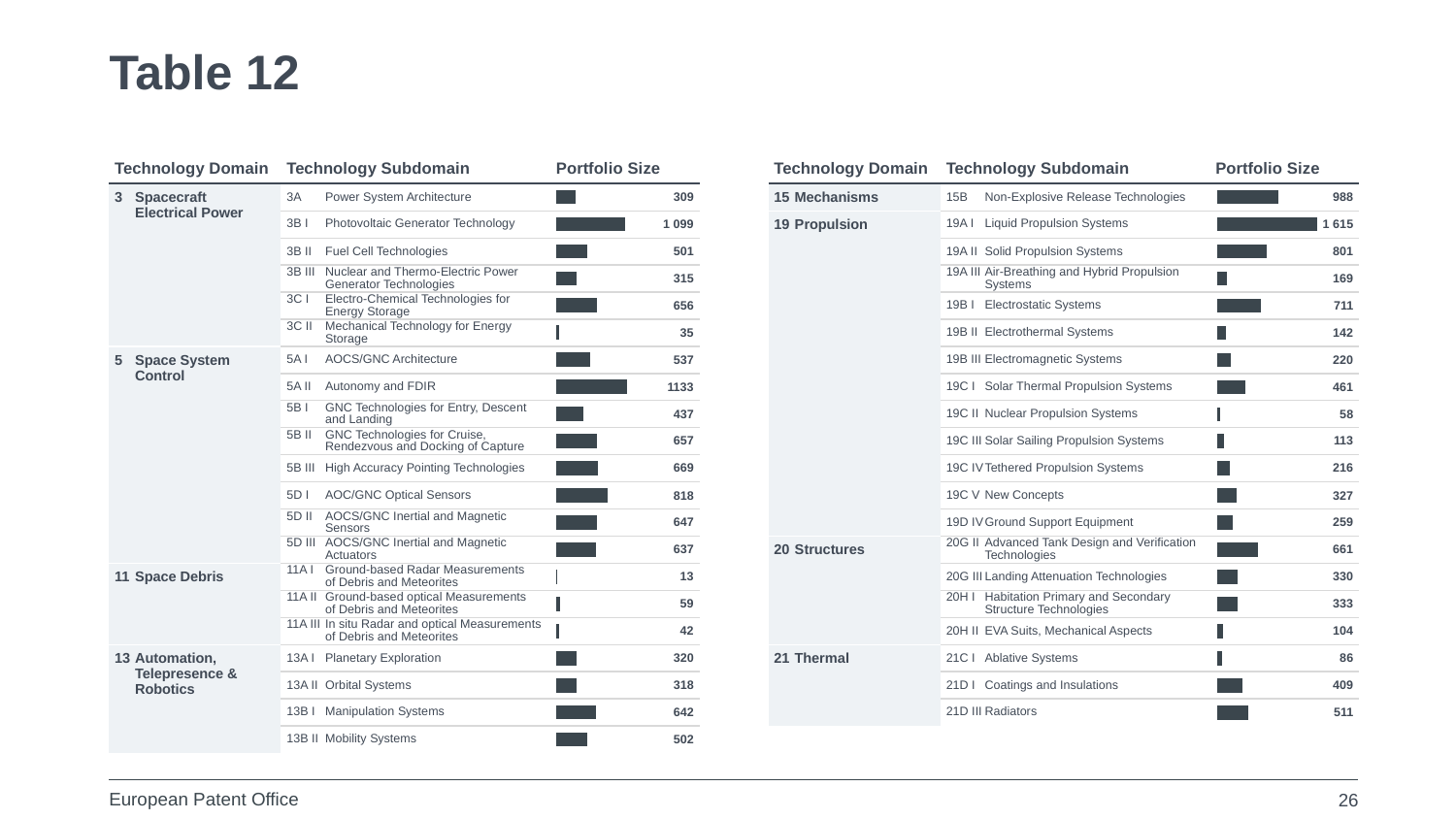

# Table 12
| Technology Domain | Technology Subdomain | Portfolio Size |
| --- | --- | --- |
| 15 Mechanisms | 15B Non-Explosive Release Technologies | 988 |
| 19 Propulsion | 19A I Liquid Propulsion Systems | 1 615 |
|  | 19A II Solid Propulsion Systems | 801 |
|  | 19A III Air-Breathing and Hybrid Propulsion Systems | 169 |
|  | 19B I Electrostatic Systems | 711 |
|  | 19B II Electrothermal Systems | 142 |
|  | 19B III Electromagnetic Systems | 220 |
|  | 19C I Solar Thermal Propulsion Systems | 461 |
|  | 19C II Nuclear Propulsion Systems | 58 |
|  | 19C III Solar Sailing Propulsion Systems | 113 |
|  | 19C IV Tethered Propulsion Systems | 216 |
|  | 19C V New Concepts | 327 |
|  | 19D IV Ground Support Equipment | 259 |
| 20 Structures | 20G II Advanced Tank Design and Verification Technologies | 661 |
|  | 20G III Landing Attenuation Technologies | 330 |
|  | 20H I Habitation Primary and Secondary Structure Technologies | 333 |
|  | 20H II EVA Suits, Mechanical Aspects | 104 |
| 21 Thermal | 21C I Ablative Systems | 86 |
|  | 21D I Coatings and Insulations | 409 |
|  | 21D III Radiators | 511 |
| Technology Domain | Technology Subdomain | Portfolio Size |
| --- | --- | --- |
| 3 Spacecraft Electrical Power | 3A Power System Architecture | 309 |
|  | 3B I Photovoltaic Generator Technology | 1 099 |
|  | 3B II Fuel Cell Technologies | 501 |
|  | 3B III Nuclear and Thermo-Electric Power Generator Technologies | 315 |
|  | 3C I Electro-Chemical Technologies for Energy Storage | 656 |
|  | 3C II Mechanical Technology for Energy Storage | 35 |
| 5 Space System Control | 5A I AOCS/GNC Architecture | 537 |
|  | 5A II Autonomy and FDIR | 1133 |
|  | 5B I GNC Technologies for Entry, Descent and Landing | 437 |
|  | 5B II GNC Technologies for Cruise, Rendezvous and Docking of Capture | 657 |
|  | 5B III High Accuracy Pointing Technologies | 669 |
|  | 5D I AOC/GNC Optical Sensors | 818 |
|  | 5D II AOCS/GNC Inertial and Magnetic Sensors | 647 |
|  | 5D III AOCS/GNC Inertial and Magnetic Actuators | 637 |
| 11 Space Debris | 11A I Ground-based Radar Measurements of Debris and Meteorites | 13 |
|  | 11A II Ground-based optical Measurements of Debris and Meteorites | 59 |
|  | 11A III In situ Radar and optical Measurements of Debris and Meteorites | 42 |
| 13 Automation, Telepresence & Robotics | 13A I Planetary Exploration | 320 |
|  | 13A II Orbital Systems | 318 |
|  | 13B I Manipulation Systems | 642 |
|  | 13B II Mobility Systems | 502 |

### Chart

| Category | Spalte1 |
|---|---|
| 13B II Mobility Systems | 502.0 |
| 13B I Manipulation Systems | 642.0 |
| 13A II Orbital Systems | 318.0 |
| 13A I Planetary Exploration | 320.0 |
| 11A III In situ Radar and optical Measurements  of Debris and Meteorites | 42.0 |
| 11A II Ground-based optical Measurements of Debris and Meteorites | 59.0 |
| 11A I Ground-based Radar Measurements of Debris and Meteorites | 13.0 |
| 5D III AOCS/GNC Inertial and Magnetic  Actuators | 637.0 |
| 5D II AOCS/GNC Inertial and Magnetic  Sensors | 647.0 |
| 5D I AOC/GNC Optical Sensors | 818.0 |
| 5B III High Accuracy Pointing Technologies | 669.0 |
| 5B II GNC Technologies for Cruise,  Rendezvous and Docking of Capture | 657.0 |
| 5B I GNC Technologies for Entry, Descent  and Landing | 437.0 |
| 5A II Autonomy and FDIR | 1133.0 |
| 5A I AOCS/GNC Architecture | 537.0 |
| 3C II Mechanical Technology for Energy  Storage | 35.0 |
| 3C I Electro-Chemical Technologies for  Energy Storage | 656.0 |
| 3B III Nuclear and Thermo-Electric Power  Generator Technologies | 315.0 |
| 3B II Fuel Cell Technologies | 501.0 |
| 3B I Photovoltaic Generator Technology | 1099.0 |
| 3A Power System Architecture | 309.0 |

### Chart

| Category | Spalte1 |
|---|---|
| 21D III Radiators | 511.0 |
| 21D I Coatings and Insulations | 409.0 |
| 21C I Ablative Systems | 86.0 |
| 20H II EVA Suits, Mechanical Aspects | 104.0 |
| 20H I Habitation Primary and Secondary  Structure Technologies | 333.0 |
| 20G III Landing Attenuation Technologies | 330.0 |
| 20G II Advanced Tank Design and Verification  Technologies | 661.0 |
| 19D IV Ground Support Equipment | 259.0 |
| 19C V New Concepts | 327.0 |
| 19C IV Tethered Propulsion Systems | 216.0 |
| 19C III Solar Sailing Propulsion Systems | 113.0 |
| 19C II Nuclear Propulsion Systems | 58.0 |
| 19C I Solar Thermal Propulsion Systems | 461.0 |
| 19B III Electromagnetic Systems | 220.0 |
| 19B II Electrothermal Systems | 142.0 |
| 19B I Electrostatic Systems | 711.0 |
| 19A III Air-Breathing and Hybrid Propulsion  Systems | 169.0 |
| 19A II Solid Propulsion Systems | 801.0 |
| 19A I Liquid Propulsion Systems | 1615.0 |
| 15B Non-Explosive Release Technologies | 988.0 |
26